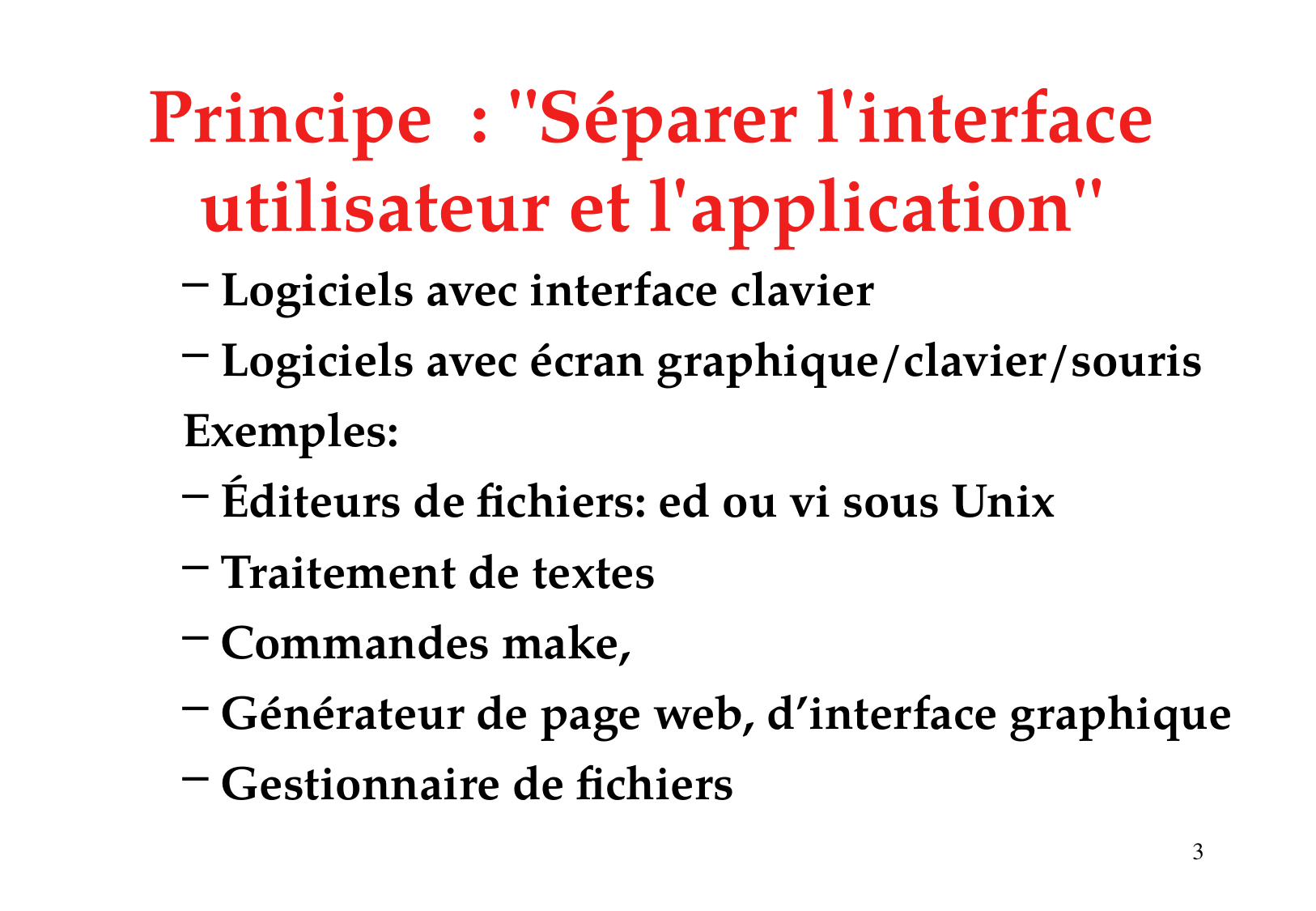

# Principe  : "Séparer l'interface utilisateur et l'application"
Logiciels avec interface clavier
Logiciels avec écran graphique/clavier/souris
Exemples:
Éditeurs de fichiers: ed ou vi sous Unix
Traitement de textes
Commandes make,
Générateur de page web, d’interface graphique
Gestionnaire de fichiers
3